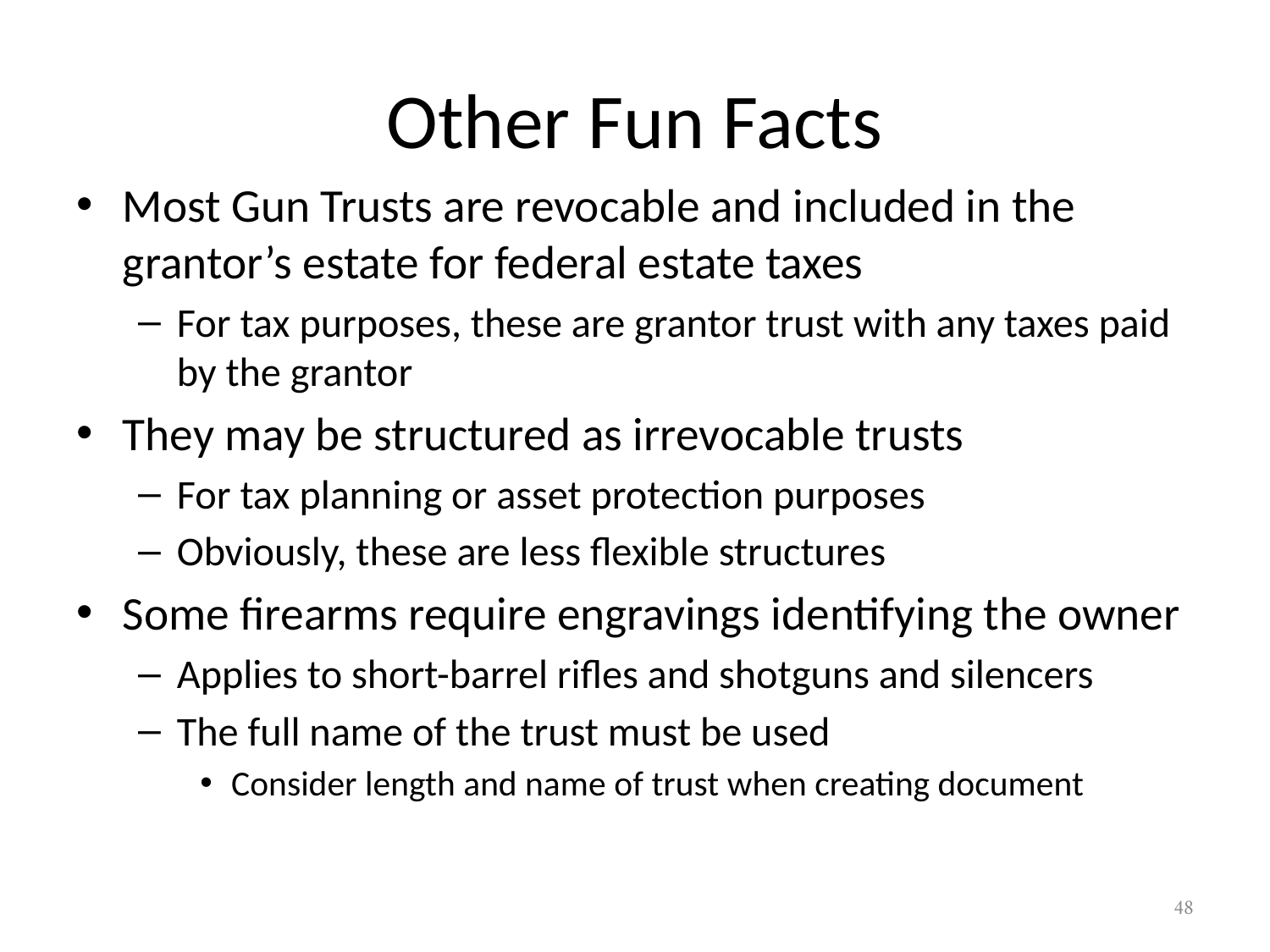

# Other Fun Facts
Most Gun Trusts are revocable and included in the grantor’s estate for federal estate taxes
For tax purposes, these are grantor trust with any taxes paid by the grantor
They may be structured as irrevocable trusts
For tax planning or asset protection purposes
Obviously, these are less flexible structures
Some firearms require engravings identifying the owner
Applies to short-barrel rifles and shotguns and silencers
The full name of the trust must be used
Consider length and name of trust when creating document

48